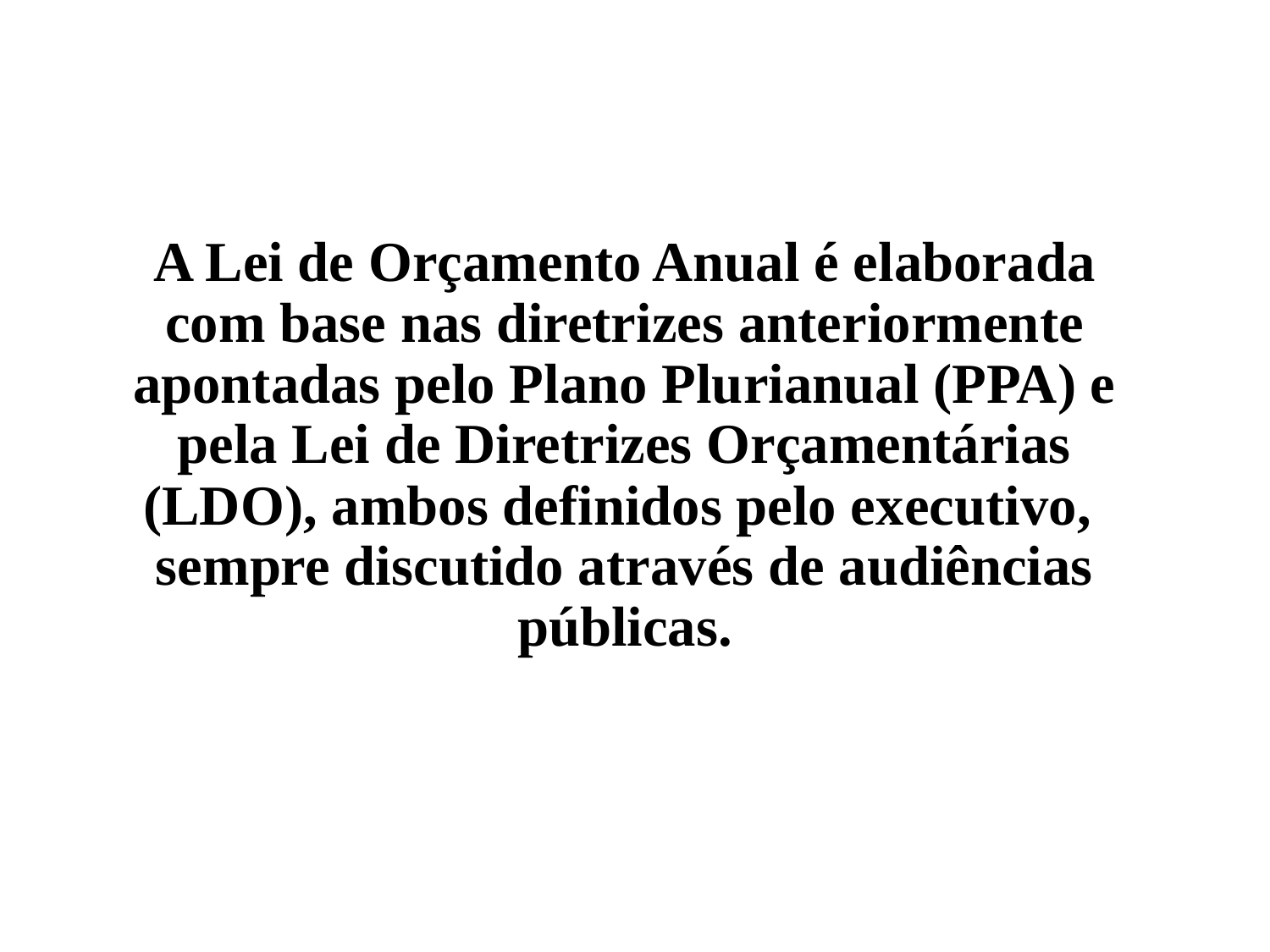

A Lei de Orçamento Anual é elaborada com base nas diretrizes anteriormente apontadas pelo Plano Plurianual (PPA) e pela Lei de Diretrizes Orçamentárias (LDO), ambos definidos pelo executivo,  sempre discutido através de audiências públicas.